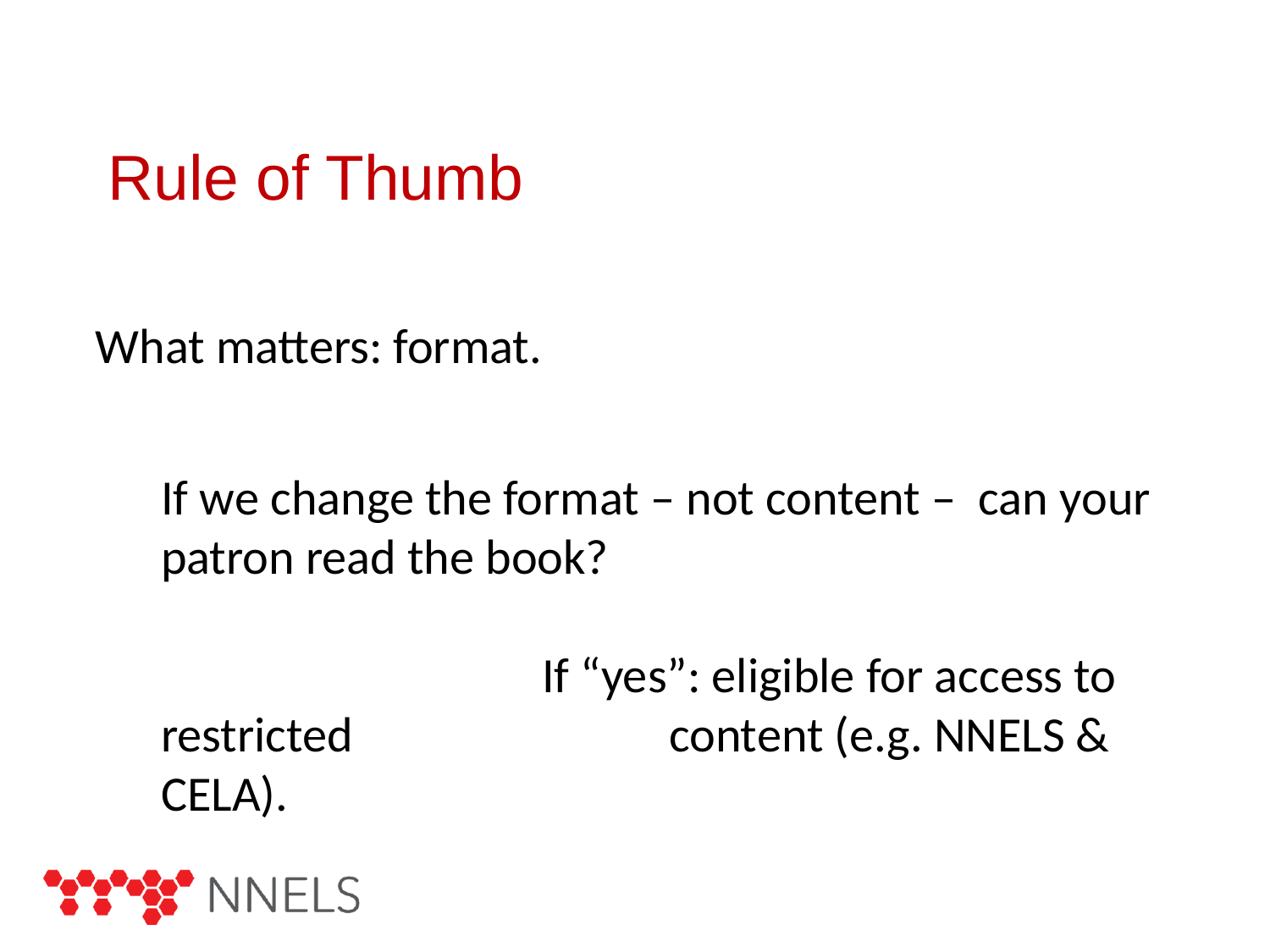

# Rule of Thumb
What matters: format.
If we change the format – not content –  can your patron read the book?

			If “yes”: eligible for access to restricted 			content (e.g. NNELS & CELA).